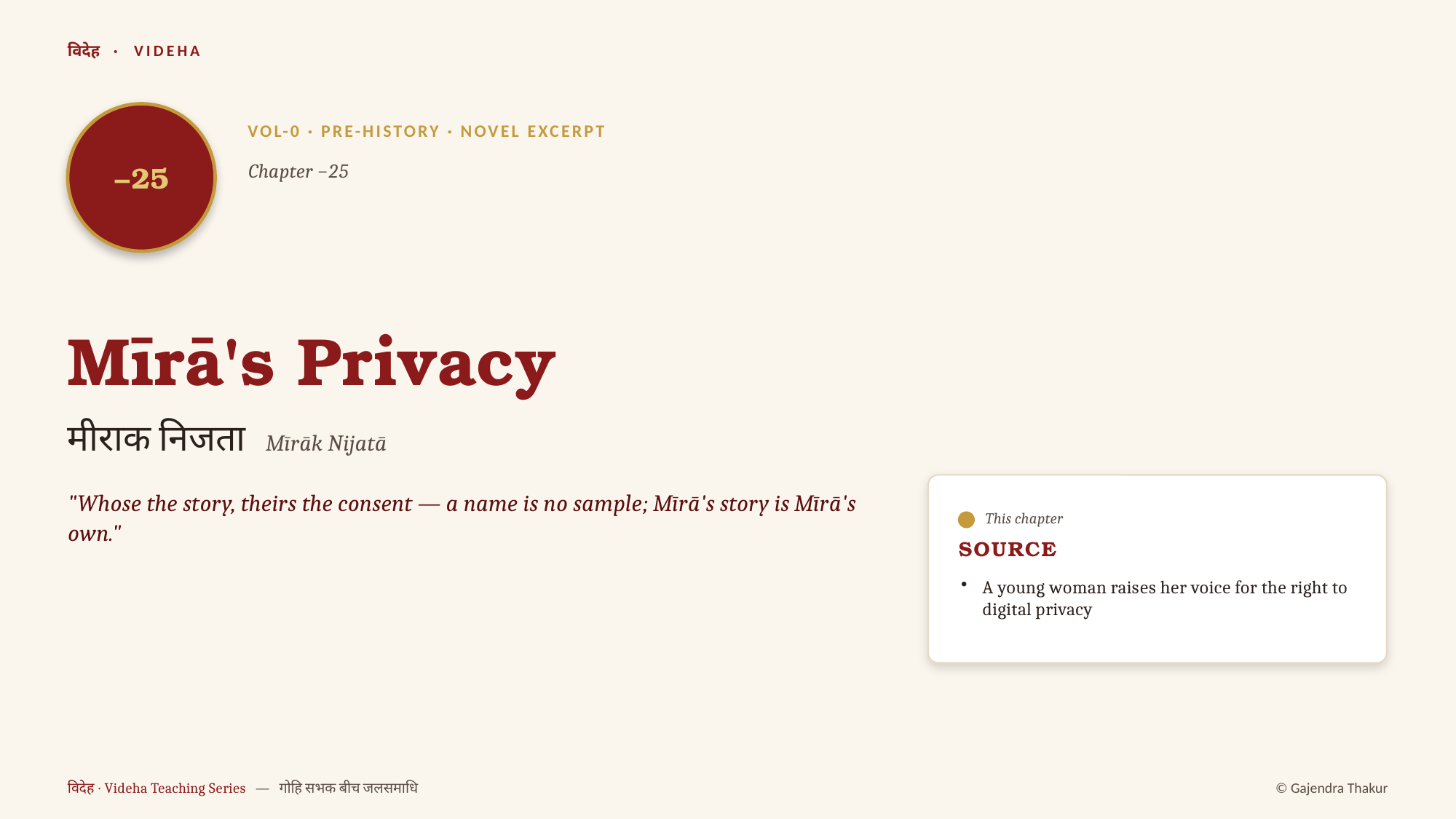

विदेह  ·  VIDEHA

−25
VOL-0 · PRE-HISTORY · NOVEL EXCERPT
Chapter −25
Mīrā's Privacy
मीराक निजता    Mīrāk Nijatā

"Whose the story, theirs the consent — a name is no sample; Mīrā's story is Mīrā's own."
This chapter

SOURCE
A young woman raises her voice for the right to digital privacy
विदेह · Videha Teaching Series   —   गोहि सभक बीच जलसमाधि
© Gajendra Thakur